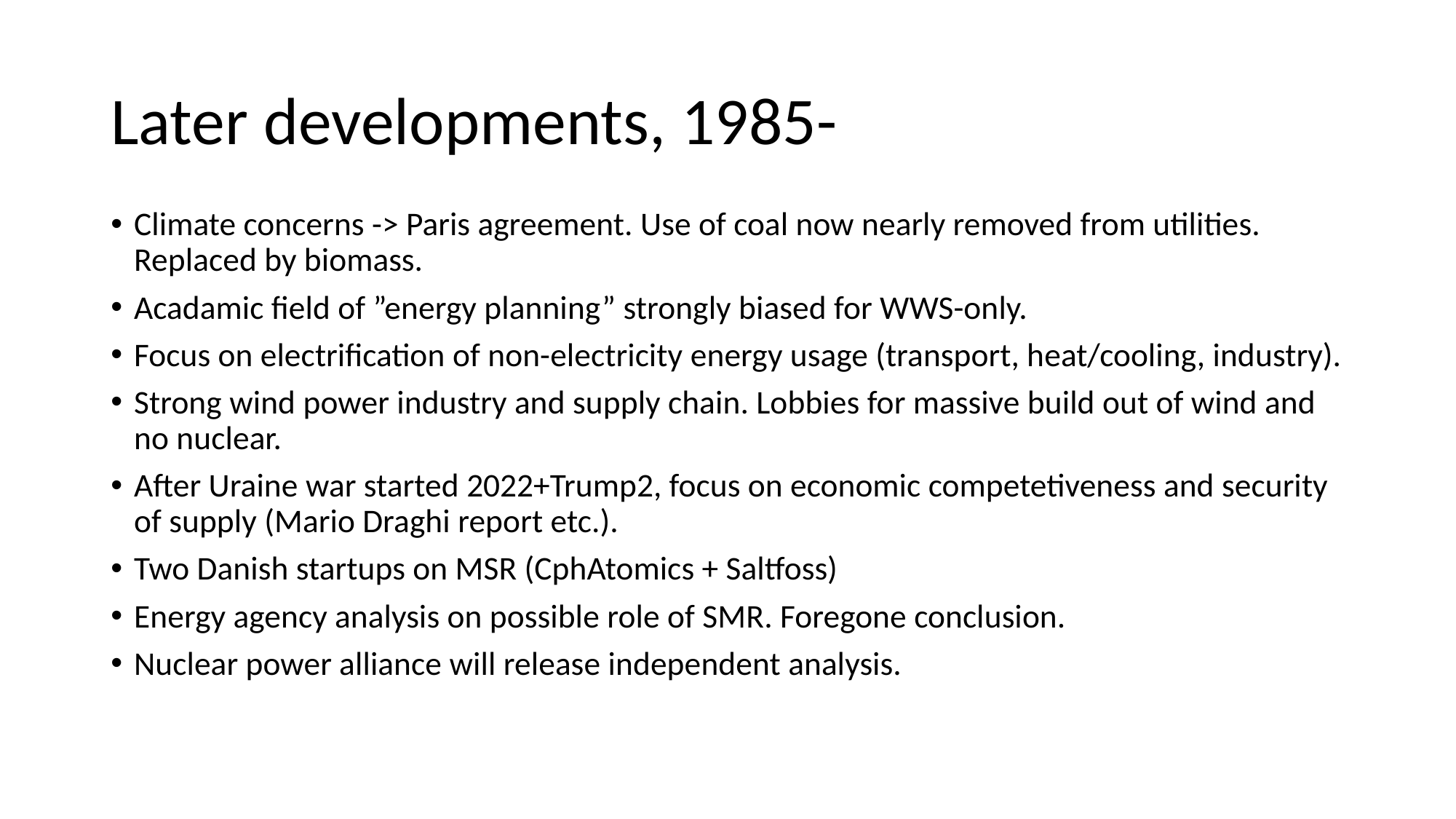

# Later developments, 1985-
Climate concerns -> Paris agreement. Use of coal now nearly removed from utilities. Replaced by biomass.
Acadamic field of ”energy planning” strongly biased for WWS-only.
Focus on electrification of non-electricity energy usage (transport, heat/cooling, industry).
Strong wind power industry and supply chain. Lobbies for massive build out of wind and no nuclear.
After Uraine war started 2022+Trump2, focus on economic competetiveness and security of supply (Mario Draghi report etc.).
Two Danish startups on MSR (CphAtomics + Saltfoss)
Energy agency analysis on possible role of SMR. Foregone conclusion.
Nuclear power alliance will release independent analysis.